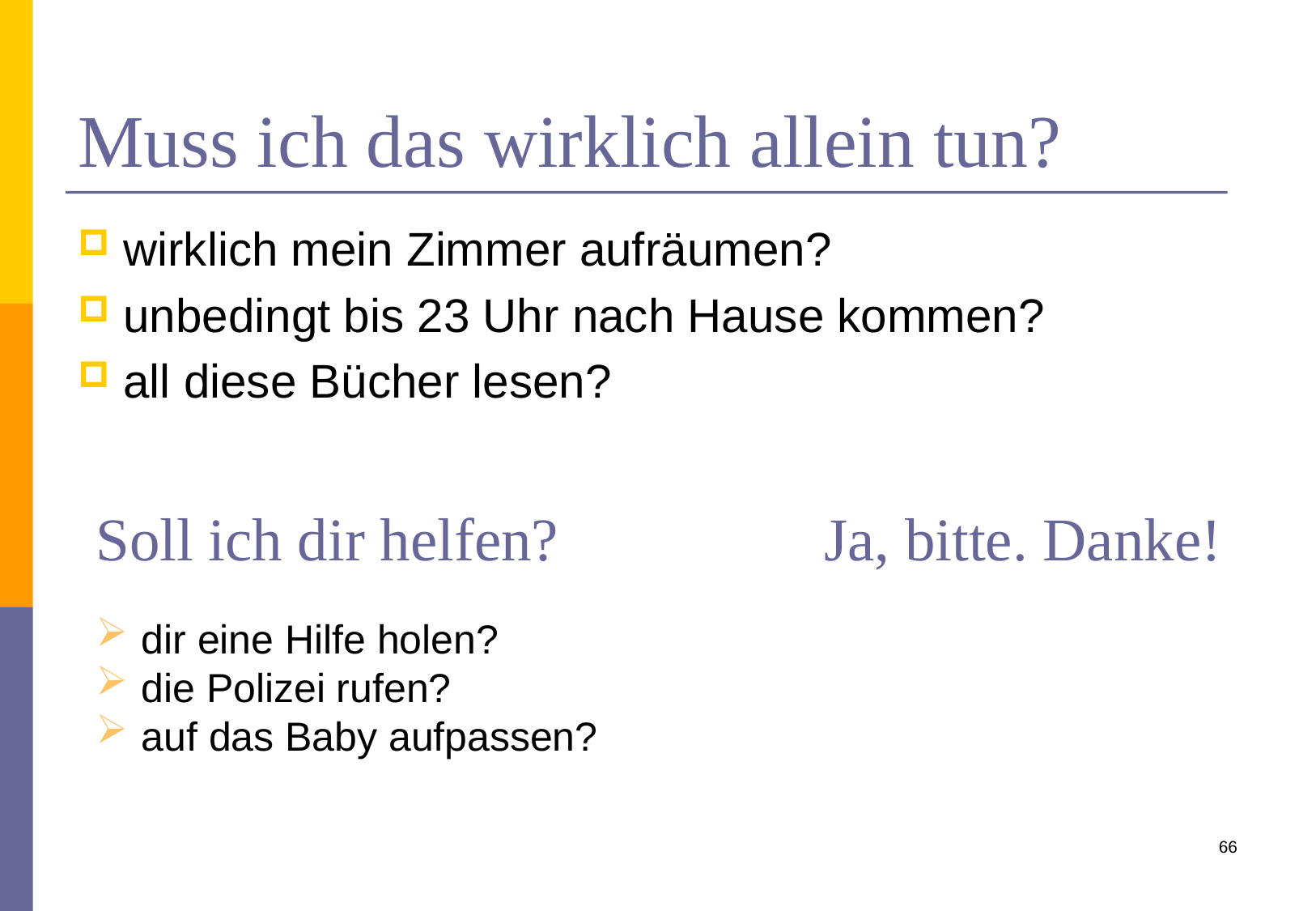

# Muss ich das wirklich allein tun?
wirklich mein Zimmer aufräumen?
unbedingt bis 23 Uhr nach Hause kommen?
all diese Bücher lesen?

Soll ich dir helfen?			Ja, bitte. Danke!

dir eine Hilfe holen?
die Polizei rufen?
auf das Baby aufpassen?

66